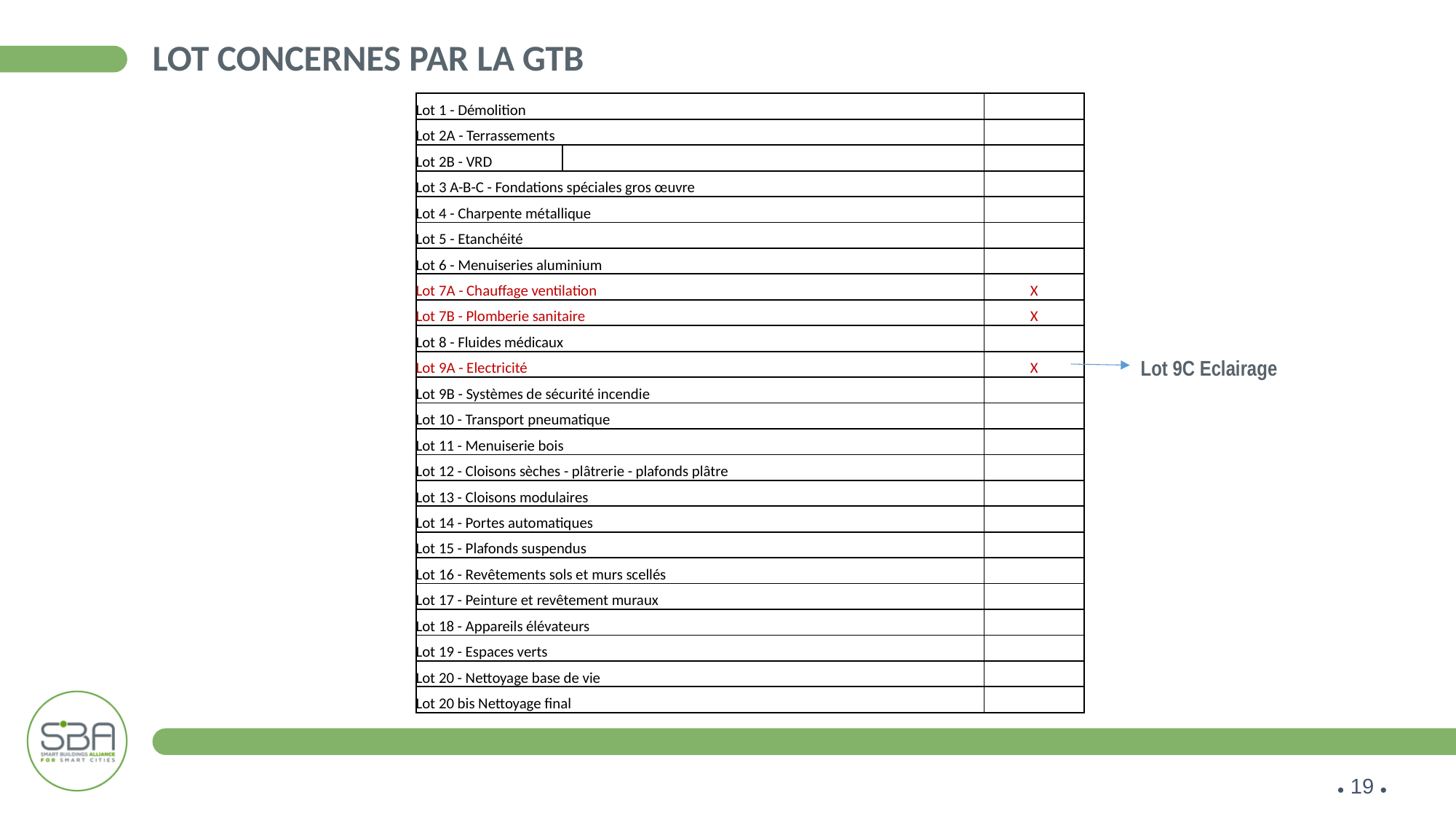

# Lot concernes par la gtb
| Lot 1 - Démolition |  |  |
| --- | --- | --- |
| Lot 2A - Terrassements |  |  |
| Lot 2B - VRD |  |  |
| Lot 3 A-B-C - Fondations spéciales gros œuvre |  |  |
| Lot 4 - Charpente métallique |  |  |
| Lot 5 - Etanchéité |  |  |
| Lot 6 - Menuiseries aluminium |  |  |
| Lot 7A - Chauffage ventilation |  | X |
| Lot 7B - Plomberie sanitaire |  | X |
| Lot 8 - Fluides médicaux |  |  |
| Lot 9A - Electricité |  | X |
| Lot 9B - Systèmes de sécurité incendie |  |  |
| Lot 10 - Transport pneumatique |  |  |
| Lot 11 - Menuiserie bois |  |  |
| Lot 12 - Cloisons sèches - plâtrerie - plafonds plâtre |  |  |
| Lot 13 - Cloisons modulaires |  |  |
| Lot 14 - Portes automatiques |  |  |
| Lot 15 - Plafonds suspendus |  |  |
| Lot 16 - Revêtements sols et murs scellés |  |  |
| Lot 17 - Peinture et revêtement muraux |  |  |
| Lot 18 - Appareils élévateurs |  |  |
| Lot 19 - Espaces verts |  |  |
| Lot 20 - Nettoyage base de vie |  |  |
| Lot 20 bis Nettoyage final |  |  |
Lot 9C Eclairage